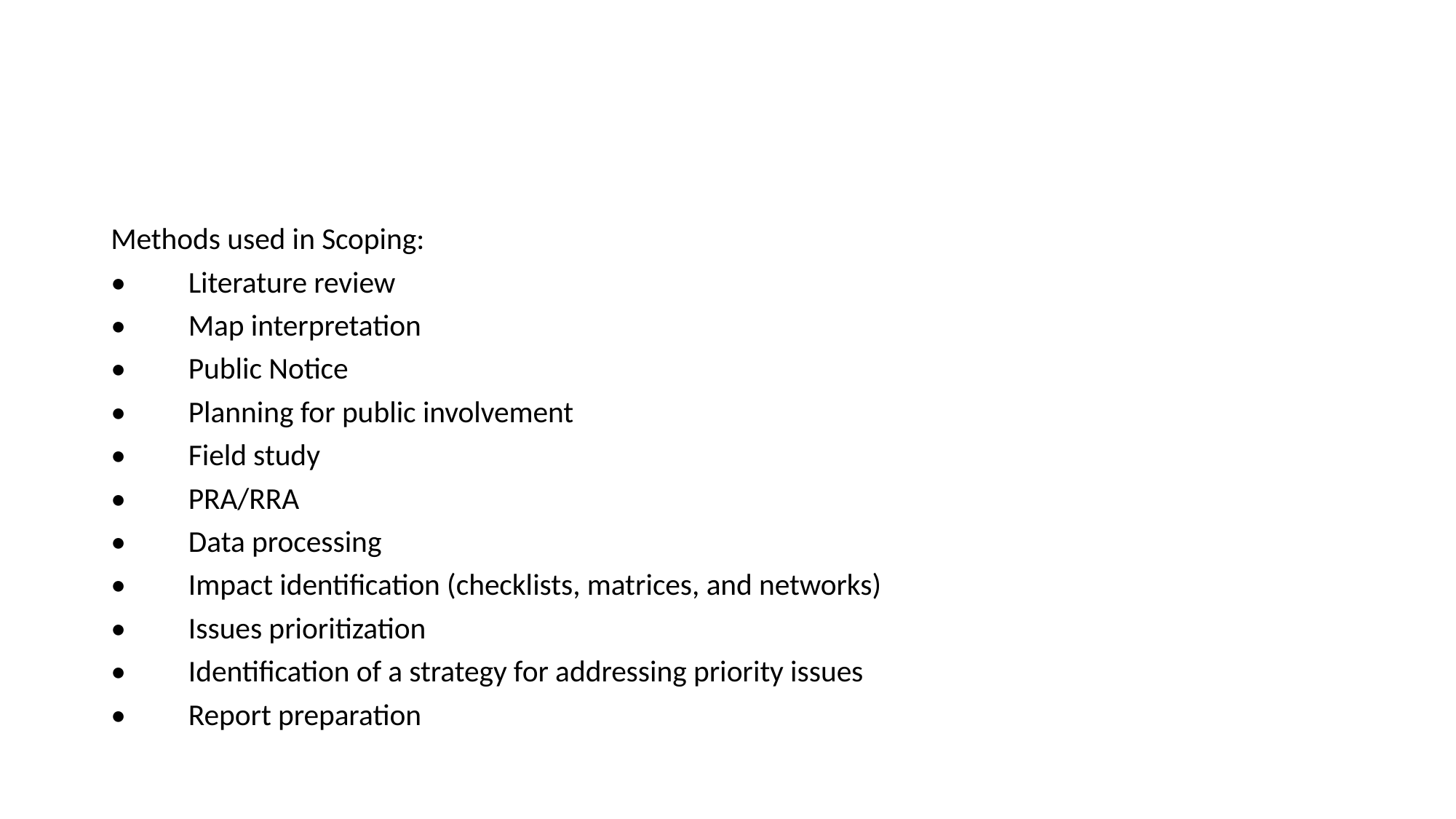

#
Methods used in Scoping:
•	Literature review
•	Map interpretation
•	Public Notice
•	Planning for public involvement
•	Field study
•	PRA/RRA
•	Data processing
•	Impact identification (checklists, matrices, and networks)
•	Issues prioritization
•	Identification of a strategy for addressing priority issues
•	Report preparation